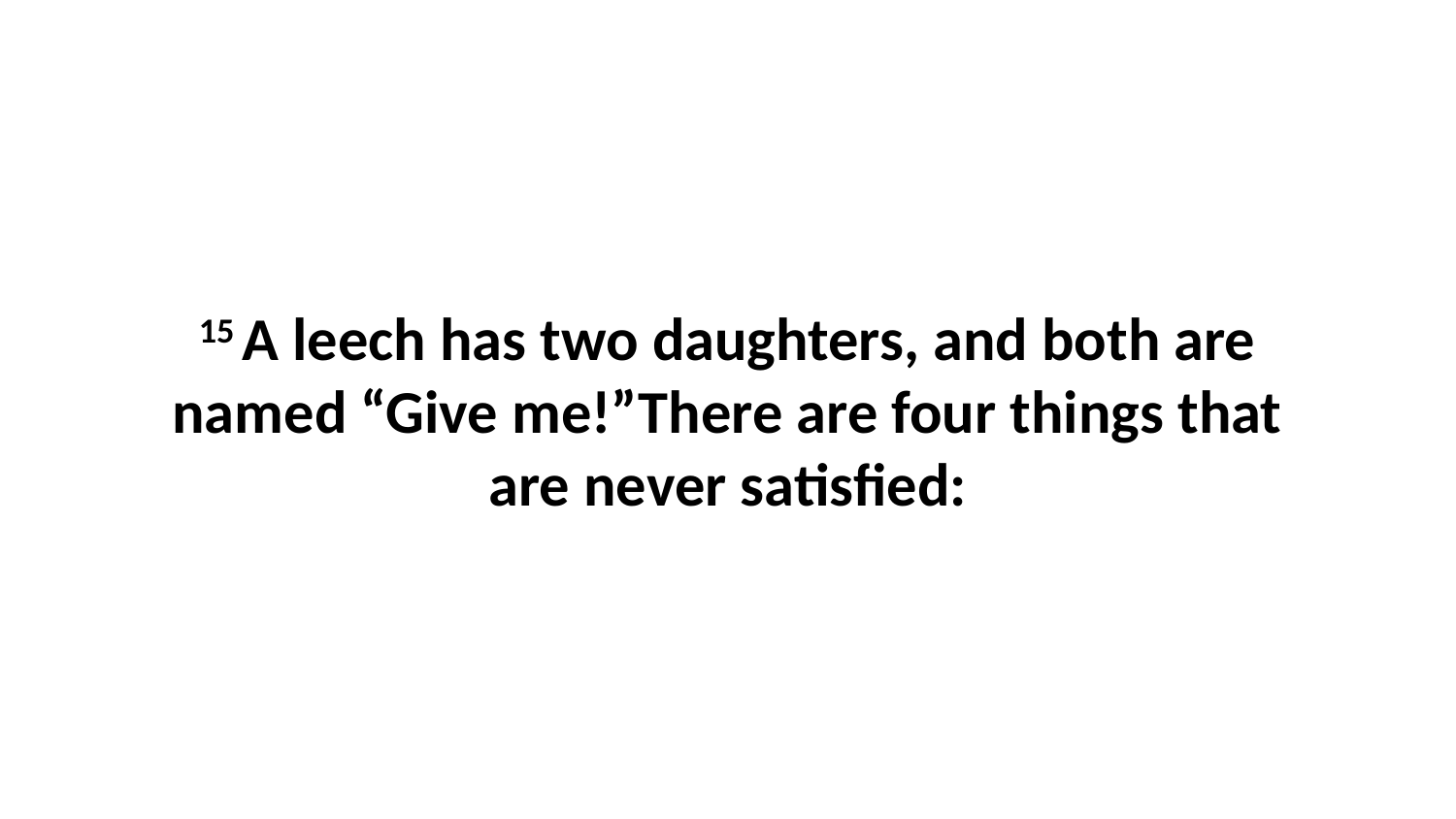

15 A leech has two daughters, and both are named “Give me!”There are four things that are never satisfied: